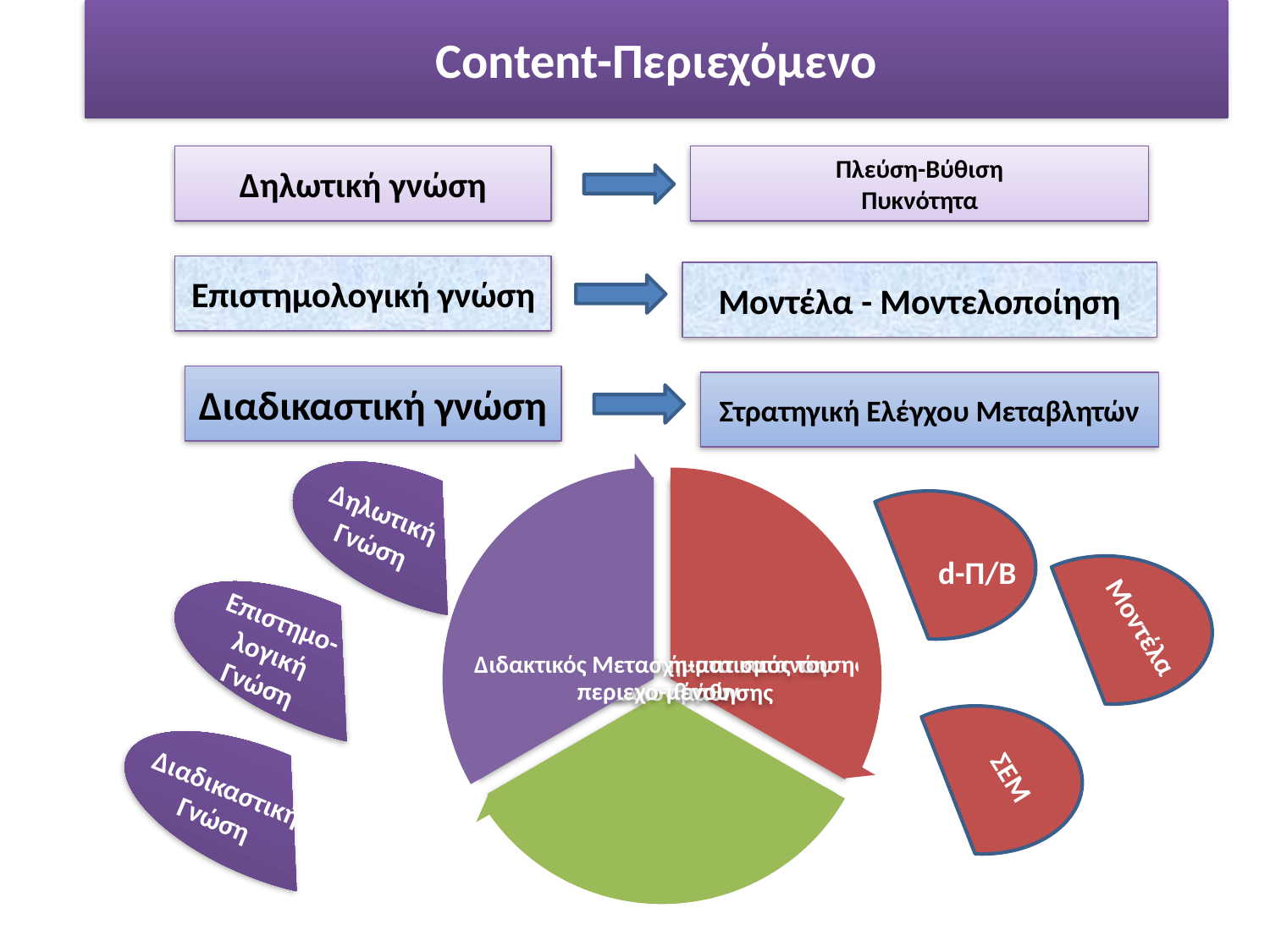

# Content-Περιεχόμενο
Δηλωτική γνώση
Πλεύση-Βύθιση
Πυκνότητα

Επιστημολογική γνώση
Μοντέλα - Μοντελοποίηση

Διαδικαστική γνώση
Στρατηγική Ελέγχου Μεταβλητών

Ιδέες και τα προβλήματα κατανόησης των μαθητών
Περιβάλλον μάθησης
Διδακτικός Μετασχη-ματισμός του περιεχο-μένου

Δηλωτική
Γνώση

d-Π/Β

Μοντέλα
Επιστημο-
λογική
Γνώση

ΣΕΜ

Διαδικαστική
Γνώση